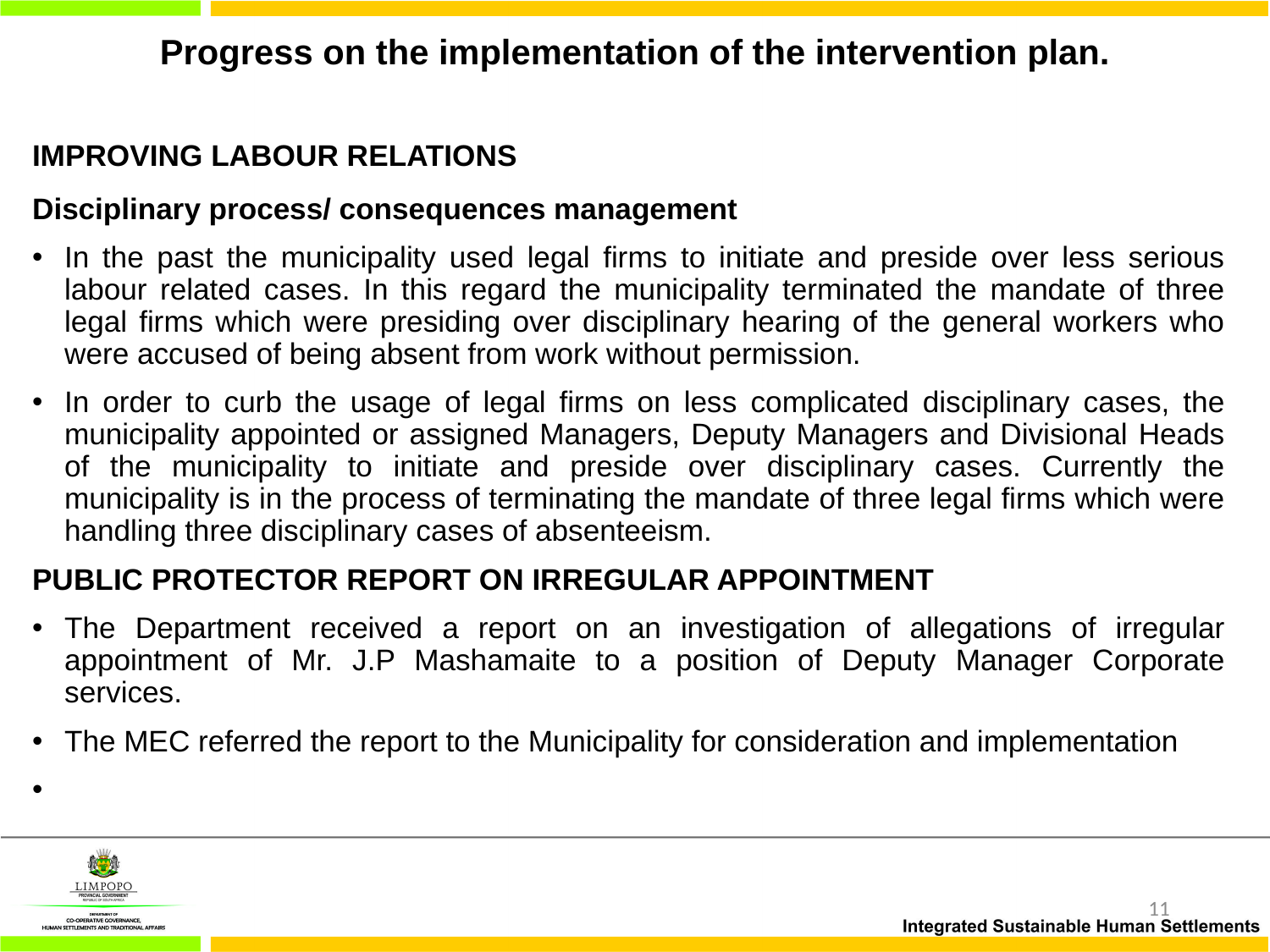

# Progress on the implementation of the intervention plan.

IMPROVING LABOUR RELATIONS
Disciplinary process/ consequences management
In the past the municipality used legal firms to initiate and preside over less serious labour related cases. In this regard the municipality terminated the mandate of three legal firms which were presiding over disciplinary hearing of the general workers who were accused of being absent from work without permission.
In order to curb the usage of legal firms on less complicated disciplinary cases, the municipality appointed or assigned Managers, Deputy Managers and Divisional Heads of the municipality to initiate and preside over disciplinary cases. Currently the municipality is in the process of terminating the mandate of three legal firms which were handling three disciplinary cases of absenteeism.
PUBLIC PROTECTOR REPORT ON IRREGULAR APPOINTMENT
The Department received a report on an investigation of allegations of irregular appointment of Mr. J.P Mashamaite to a position of Deputy Manager Corporate services.
The MEC referred the report to the Municipality for consideration and implementation

11